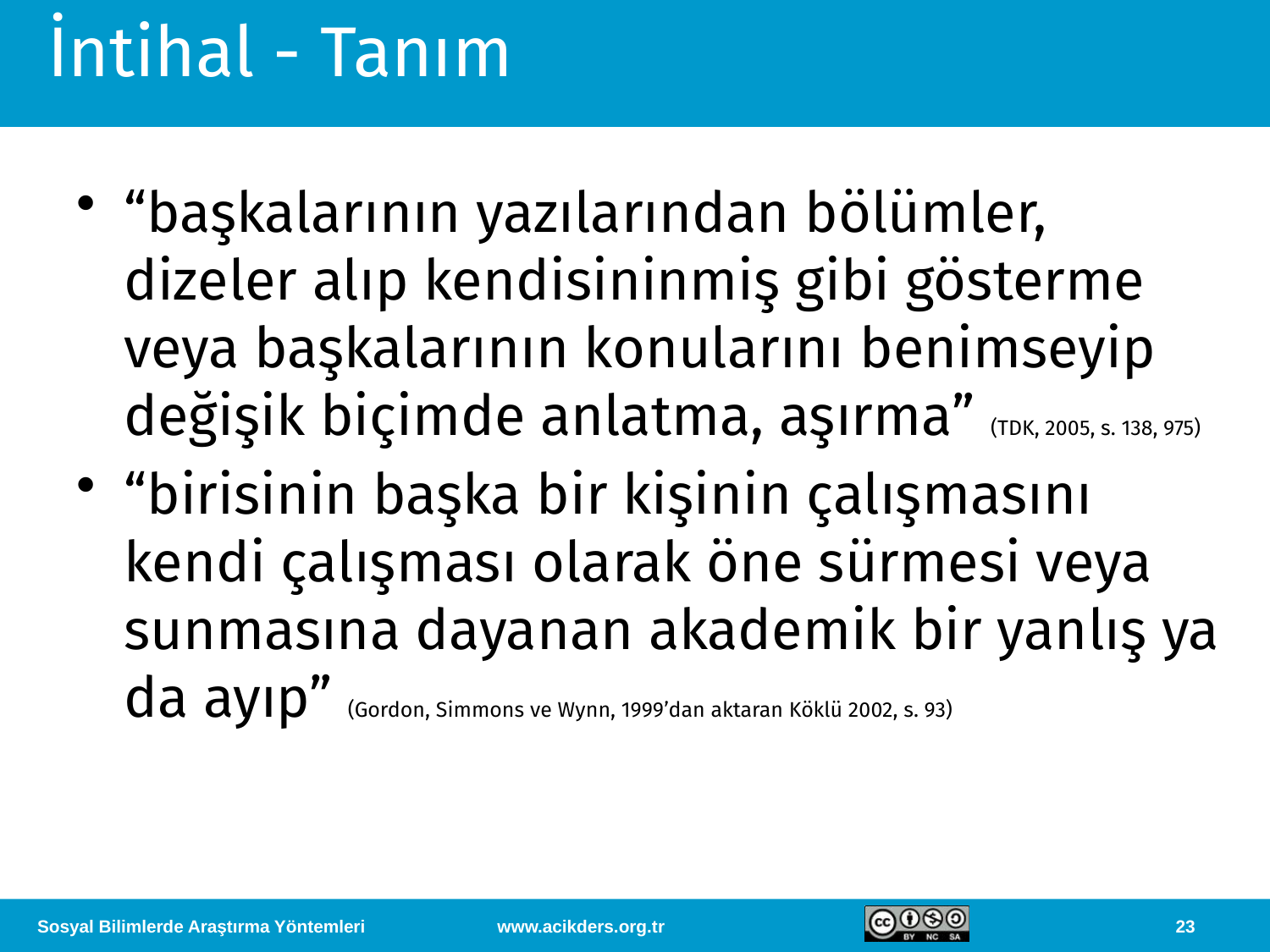

# İntihal - Tanım
“başkalarının yazılarından bölümler, dizeler alıp kendisininmiş gibi gösterme veya başkalarının konularını benimseyip değişik biçimde anlatma, aşırma” (TDK, 2005, s. 138, 975)
“birisinin başka bir kişinin çalışmasını kendi çalışması olarak öne sürmesi veya sunmasına dayanan akademik bir yanlış ya da ayıp” (Gordon, Simmons ve Wynn, 1999’dan aktaran Köklü 2002, s. 93)